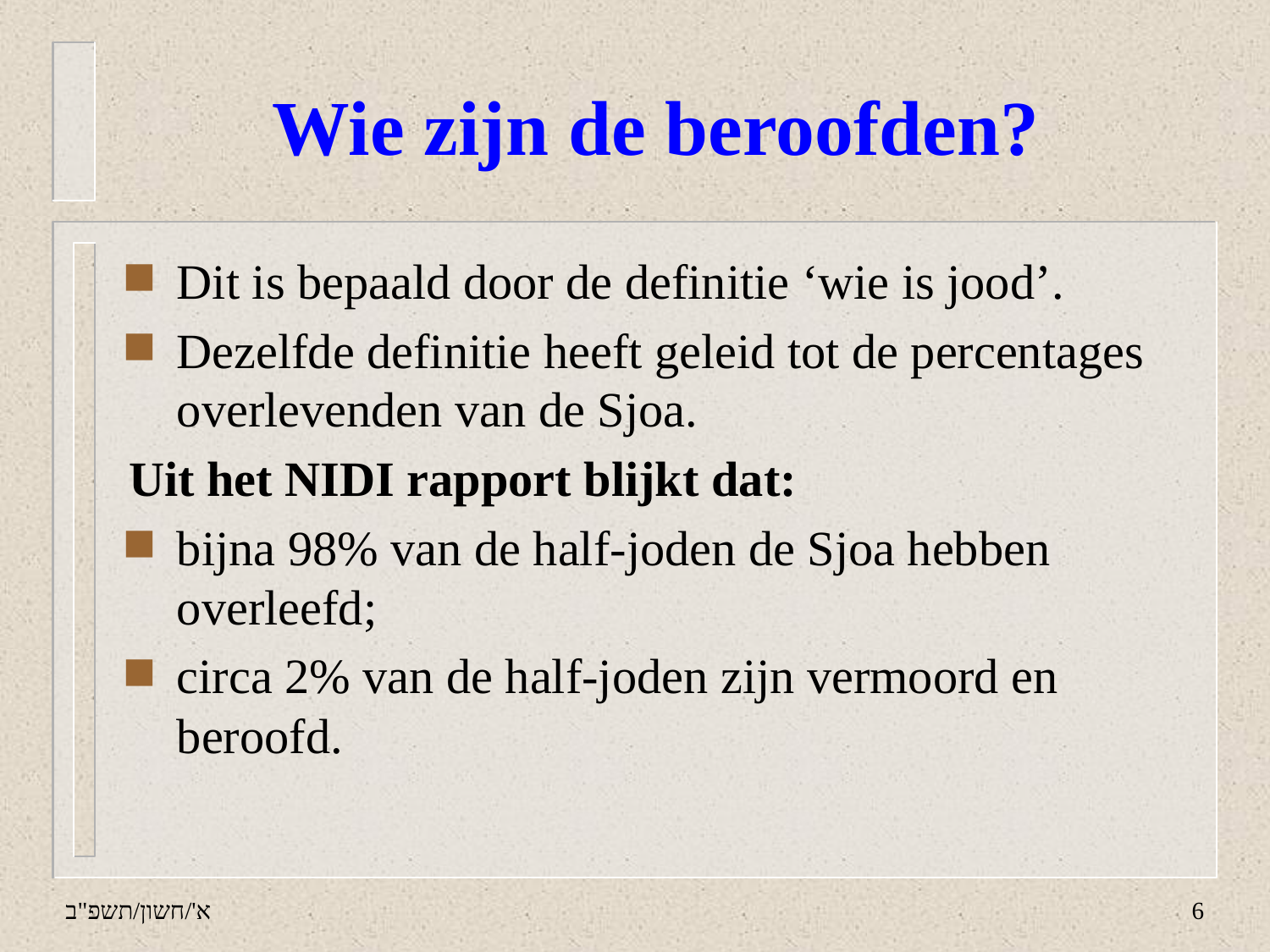

# Wie zijn de beroofden?
Dit is bepaald door de definitie ‘wie is jood’.
Dezelfde definitie heeft geleid tot de percentages overlevenden van de Sjoa.
Uit het NIDI rapport blijkt dat:
bijna 98% van de half-joden de Sjoa hebben overleefd;
circa 2% van de half-joden zijn vermoord en beroofd.
א'/חשון/תשפ"ב
6